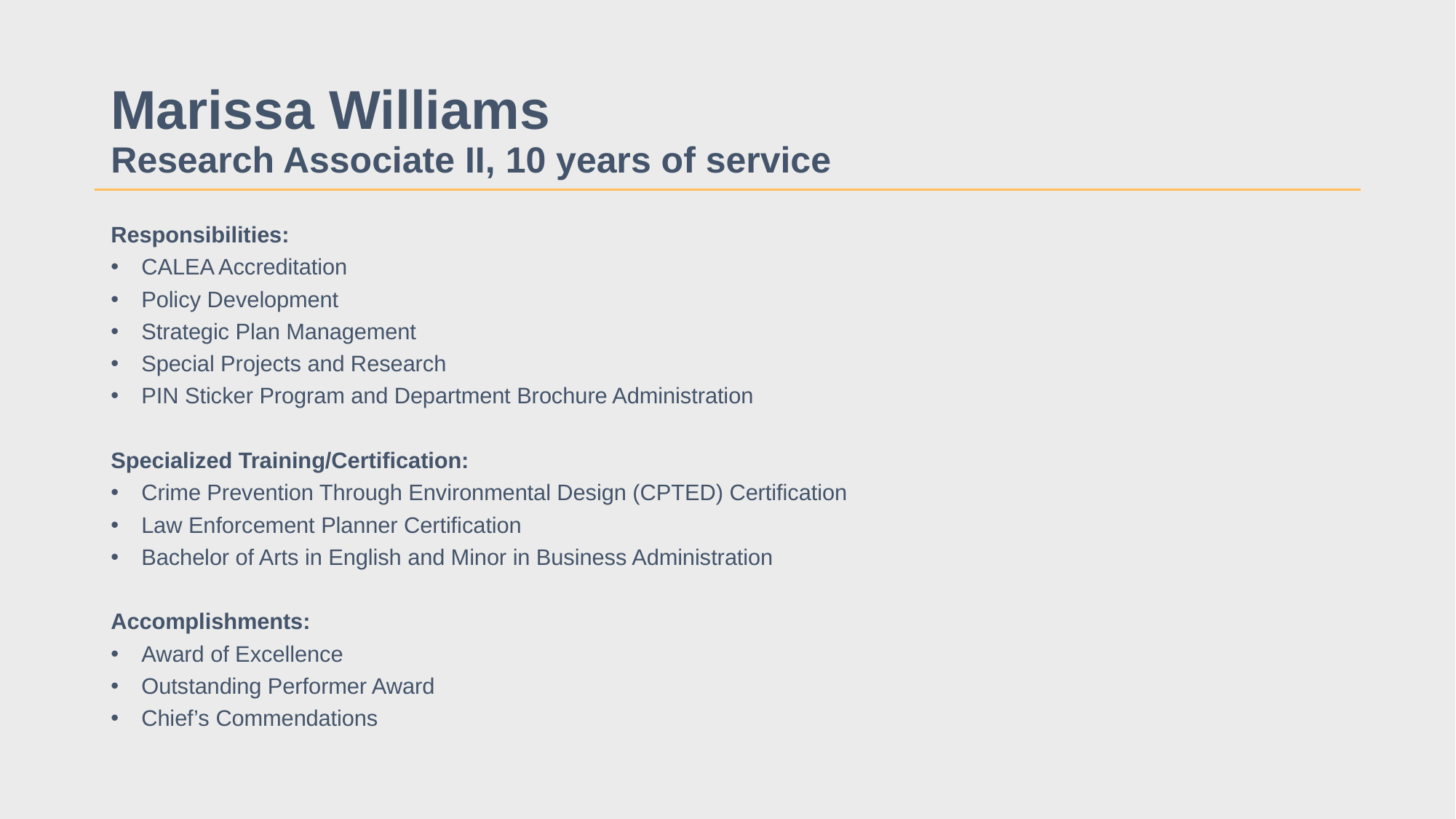

# Marissa Williams Research Associate II, 10 years of service
Responsibilities:
CALEA Accreditation
Policy Development
Strategic Plan Management
Special Projects and Research
PIN Sticker Program and Department Brochure Administration

Specialized Training/Certification:
Crime Prevention Through Environmental Design (CPTED) Certification
Law Enforcement Planner Certification
Bachelor of Arts in English and Minor in Business Administration

Accomplishments:
Award of Excellence
Outstanding Performer Award
Chief’s Commendations